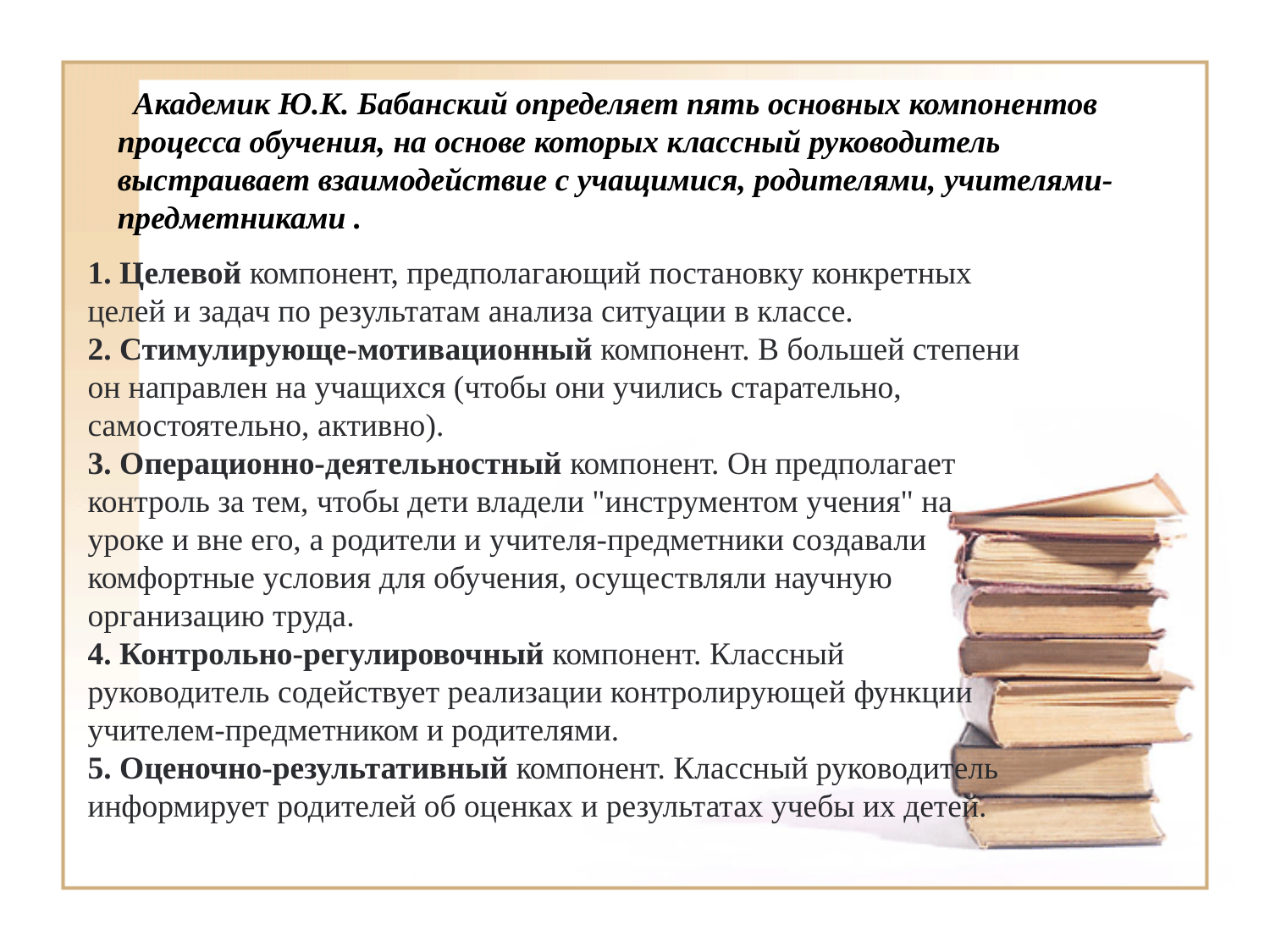

Академик Ю.К. Бабанский определяет пять основных компонентов процесса обучения, на основе которых классный руководитель выстраивает взаимодействие с учащимися, родителями, учителями-предметниками .

1. Целевой компонент, предполагающий постановку конкретных целей и задач по результатам анализа ситуации в классе.
2. Стимулирующе-мотивационный компонент. В большей степени он направлен на учащихся (чтобы они учились старательно, самостоятельно, активно).
3. Операционно-деятельностный компонент. Он предполагает контроль за тем, чтобы дети владели "инструментом учения" на уроке и вне его, а родители и учителя-предметники создавали комфортные условия для обучения, осуществляли научную организацию труда.
4. Контрольно-регулировочный компонент. Классный руководитель содействует реализации контролирующей функции учителем-предметником и родителями.
5. Оценочно-результативный компонент. Классный руководитель информирует родителей об оценках и результатах учебы их детей.